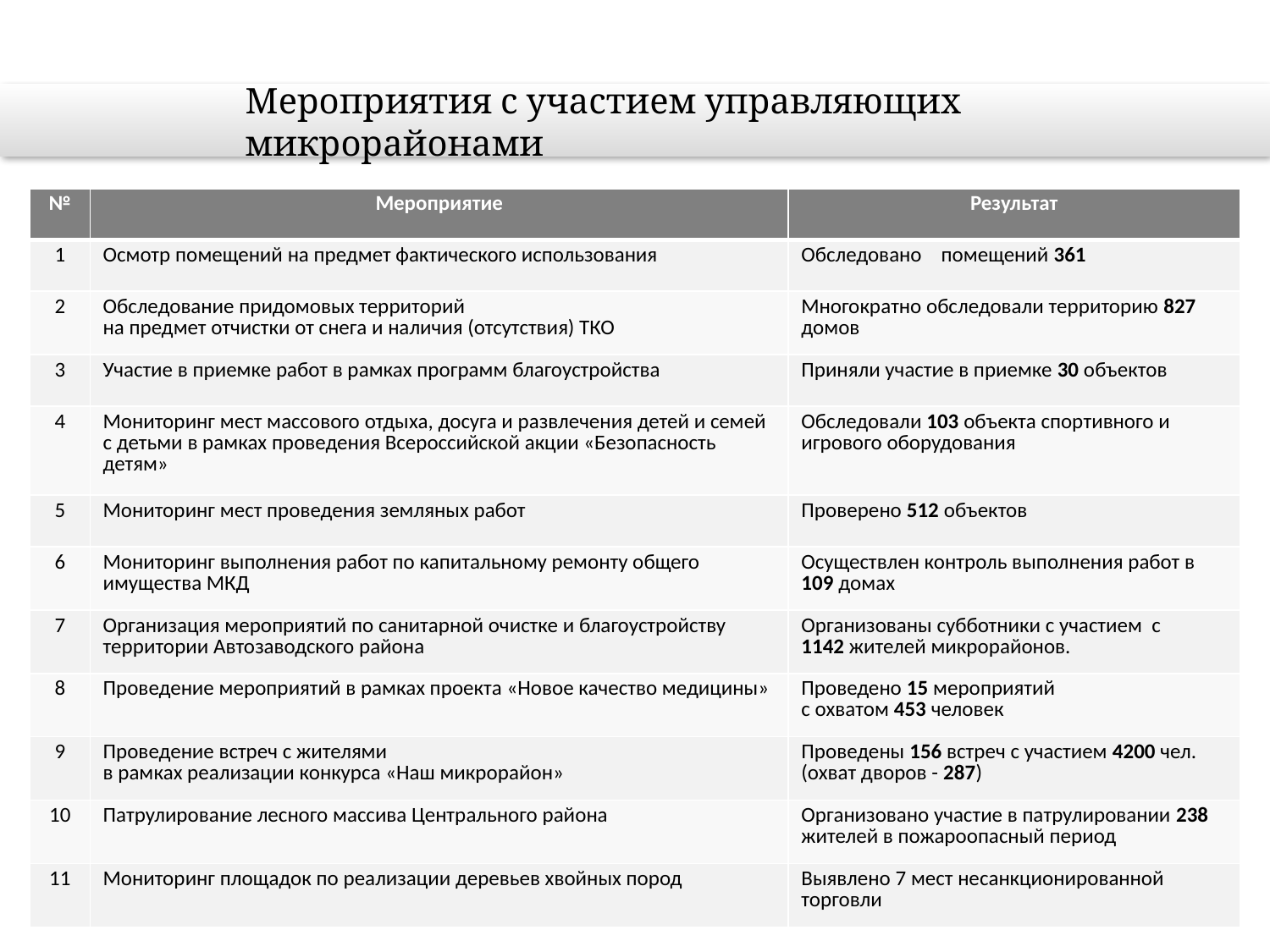

Мероприятия с участием управляющих микрорайонами

| № | Мероприятие | Результат |
| --- | --- | --- |
| 1 | Осмотр помещений на предмет фактического использования | Обследовано помещений 361 |
| 2 | Обследование придомовых территорий на предмет отчистки от снега и наличия (отсутствия) ТКО | Многократно обследовали территорию 827 домов |
| 3 | Участие в приемке работ в рамках программ благоустройства | Приняли участие в приемке 30 объектов |
| 4 | Мониторинг мест массового отдыха, досуга и развлечения детей и семей с детьми в рамках проведения Всероссийской акции «Безопасность детям» | Обследовали 103 объекта спортивного и игрового оборудования |
| 5 | Мониторинг мест проведения земляных работ | Проверено 512 объектов |
| 6 | Мониторинг выполнения работ по капитальному ремонту общего имущества МКД | Осуществлен контроль выполнения работ в 109 домах |
| 7 | Организация мероприятий по санитарной очистке и благоустройству территории Автозаводского района | Организованы субботники с участием с 1142 жителей микрорайонов. |
| 8 | Проведение мероприятий в рамках проекта «Новое качество медицины» | Проведено 15 мероприятий с охватом 453 человек |
| 9 | Проведение встреч с жителями в рамках реализации конкурса «Наш микрорайон» | Проведены 156 встреч с участием 4200 чел. (охват дворов - 287) |
| 10 | Патрулирование лесного массива Центрального района | Организовано участие в патрулировании 238 жителей в пожароопасный период |
| 11 | Мониторинг площадок по реализации деревьев хвойных пород | Выявлено 7 мест несанкционированной торговли |